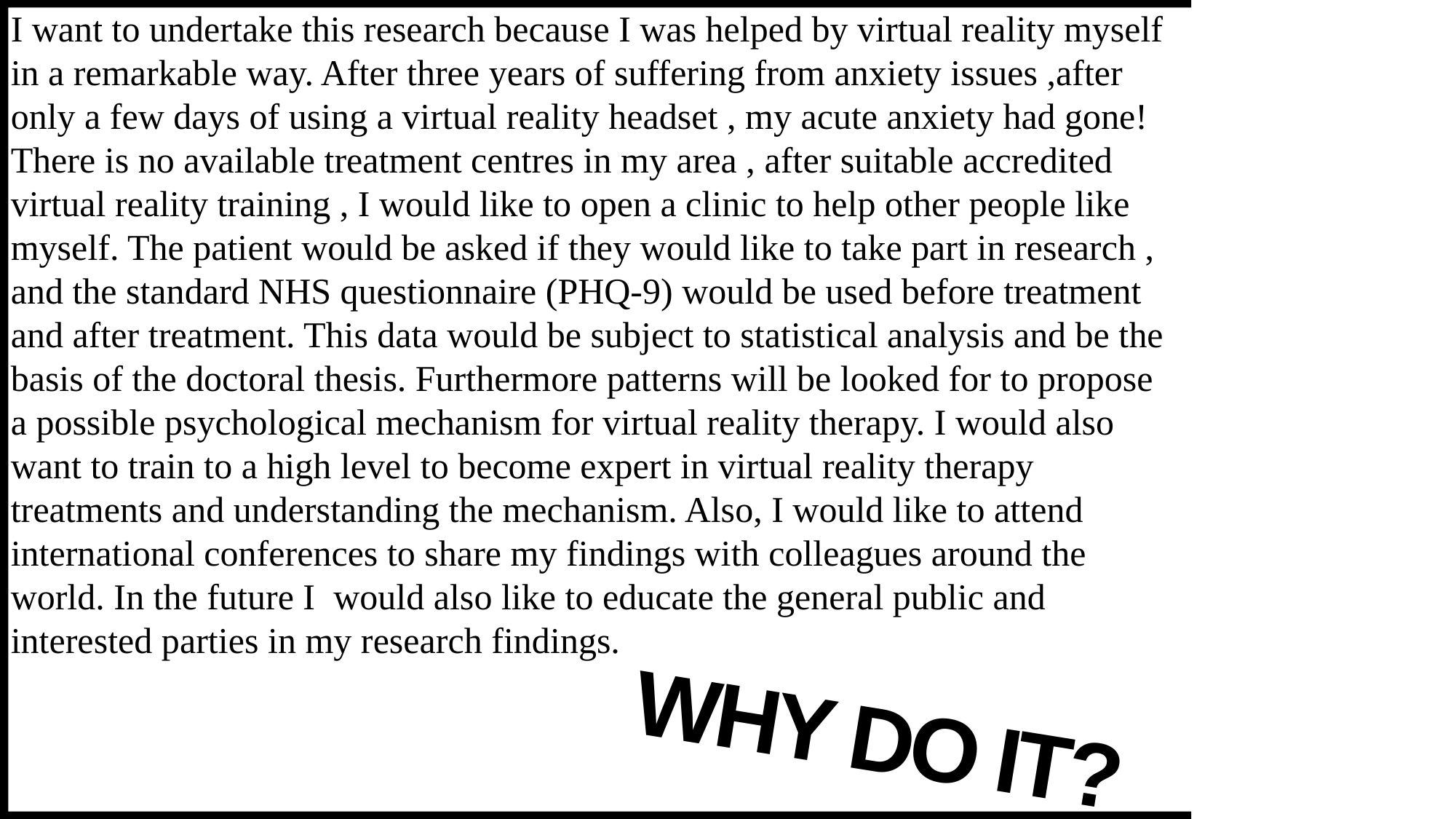

I want to undertake this research because I was helped by virtual reality myself in a remarkable way. After three years of suffering from anxiety issues ,after only a few days of using a virtual reality headset , my acute anxiety had gone!  There is no available treatment centres in my area , after suitable accredited virtual reality training , I would like to open a clinic to help other people like myself. The patient would be asked if they would like to take part in research , and the standard NHS questionnaire (PHQ-9) would be used before treatment and after treatment. This data would be subject to statistical analysis and be the basis of the doctoral thesis. Furthermore patterns will be looked for to propose a possible psychological mechanism for virtual reality therapy. I would also want to train to a high level to become expert in virtual reality therapy treatments and understanding the mechanism. Also, I would like to attend international conferences to share my findings with colleagues around the world. In the future I  would also like to educate the general public and interested parties in my research findings.

# Why do it?